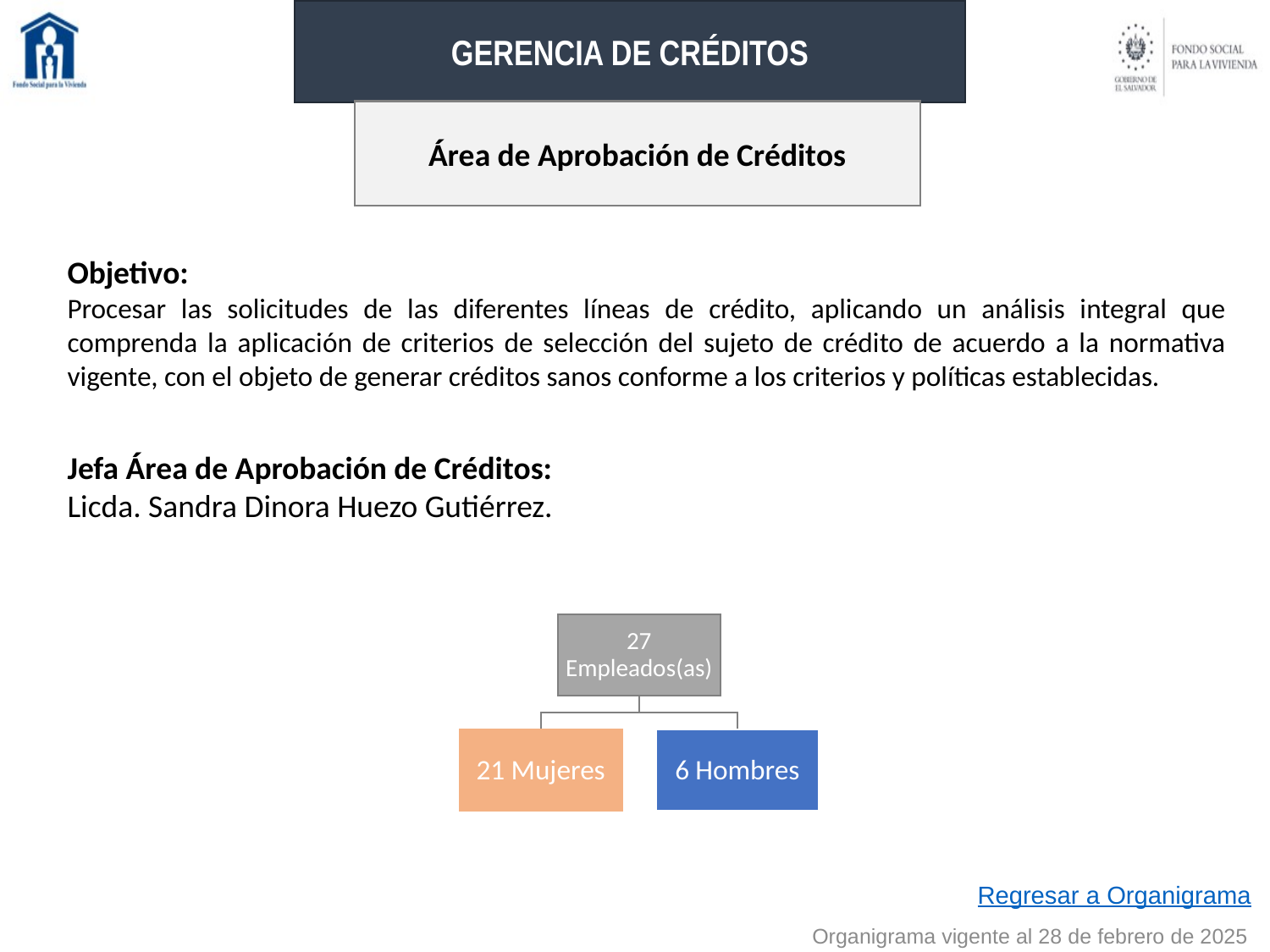

GERENCIA DE CRÉDITOS
Área de Aprobación de Créditos
Objetivo:
Procesar las solicitudes de las diferentes líneas de crédito, aplicando un análisis integral que comprenda la aplicación de criterios de selección del sujeto de crédito de acuerdo a la normativa vigente, con el objeto de generar créditos sanos conforme a los criterios y políticas establecidas.
Jefa Área de Aprobación de Créditos:
Licda. Sandra Dinora Huezo Gutiérrez.
27 Empleados(as)
21 Mujeres
6 Hombres
Regresar a Organigrama
Organigrama vigente al 28 de febrero de 2025